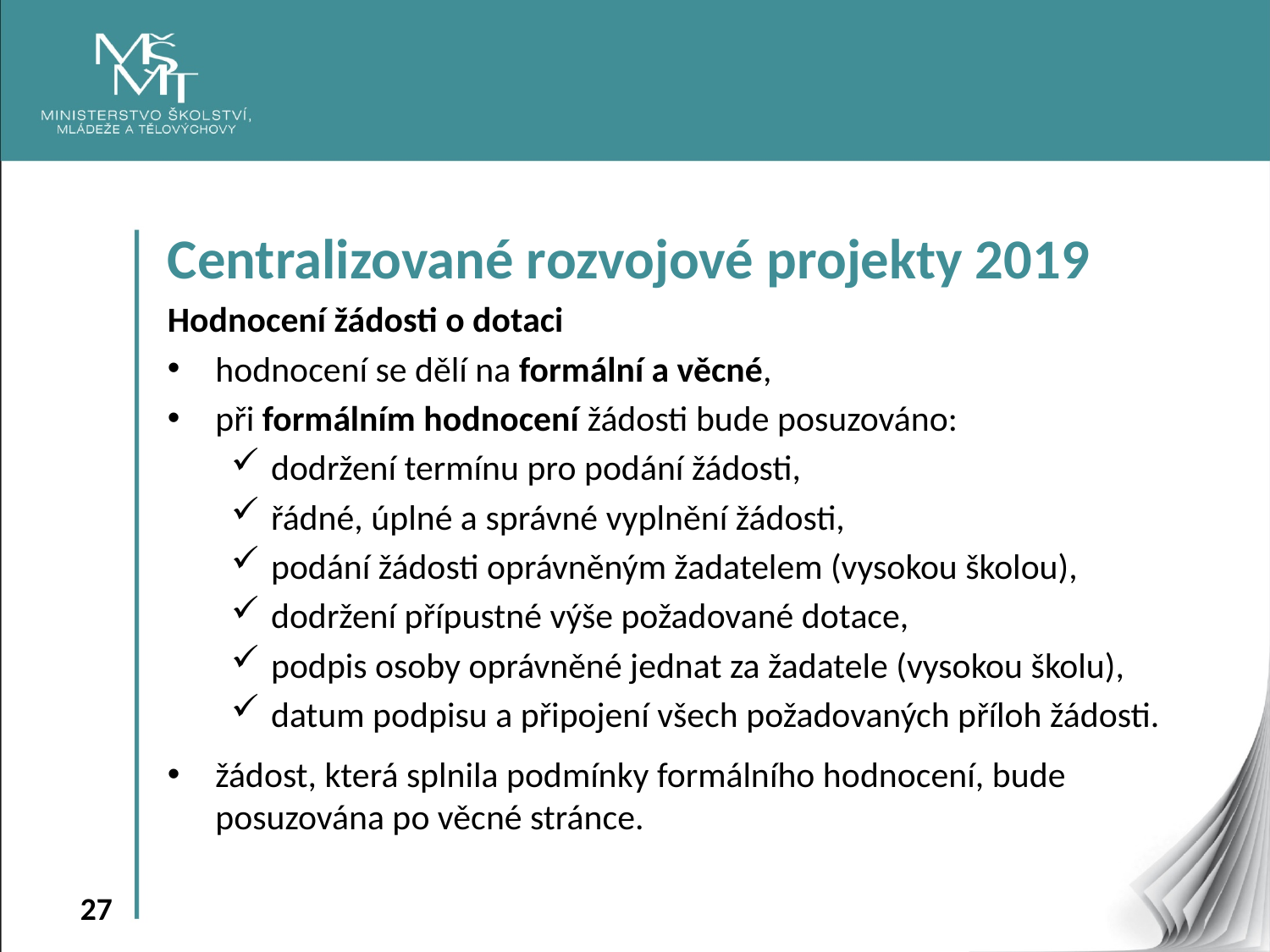

Centralizované rozvojové projekty 2019
Hodnocení žádosti o dotaci
hodnocení se dělí na formální a věcné,
při formálním hodnocení žádosti bude posuzováno:
dodržení termínu pro podání žádosti,
řádné, úplné a správné vyplnění žádosti,
podání žádosti oprávněným žadatelem (vysokou školou),
dodržení přípustné výše požadované dotace,
podpis osoby oprávněné jednat za žadatele (vysokou školu),
datum podpisu a připojení všech požadovaných příloh žádosti.
žádost, která splnila podmínky formálního hodnocení, bude posuzována po věcné stránce.